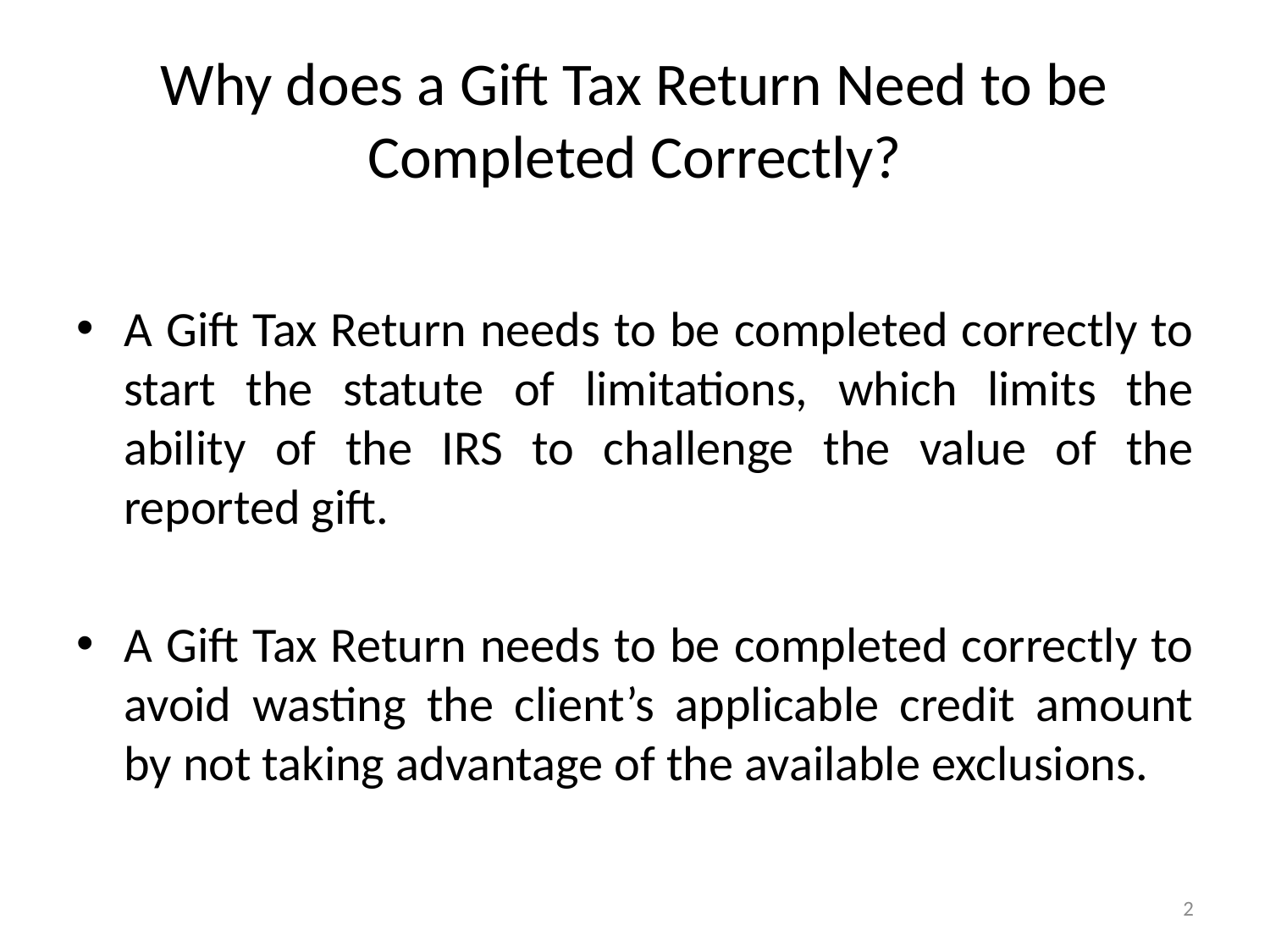

# Why does a Gift Tax Return Need to be Completed Correctly?

A Gift Tax Return needs to be completed correctly to start the statute of limitations, which limits the ability of the IRS to challenge the value of the reported gift.

A Gift Tax Return needs to be completed correctly to avoid wasting the client’s applicable credit amount by not taking advantage of the available exclusions.
2